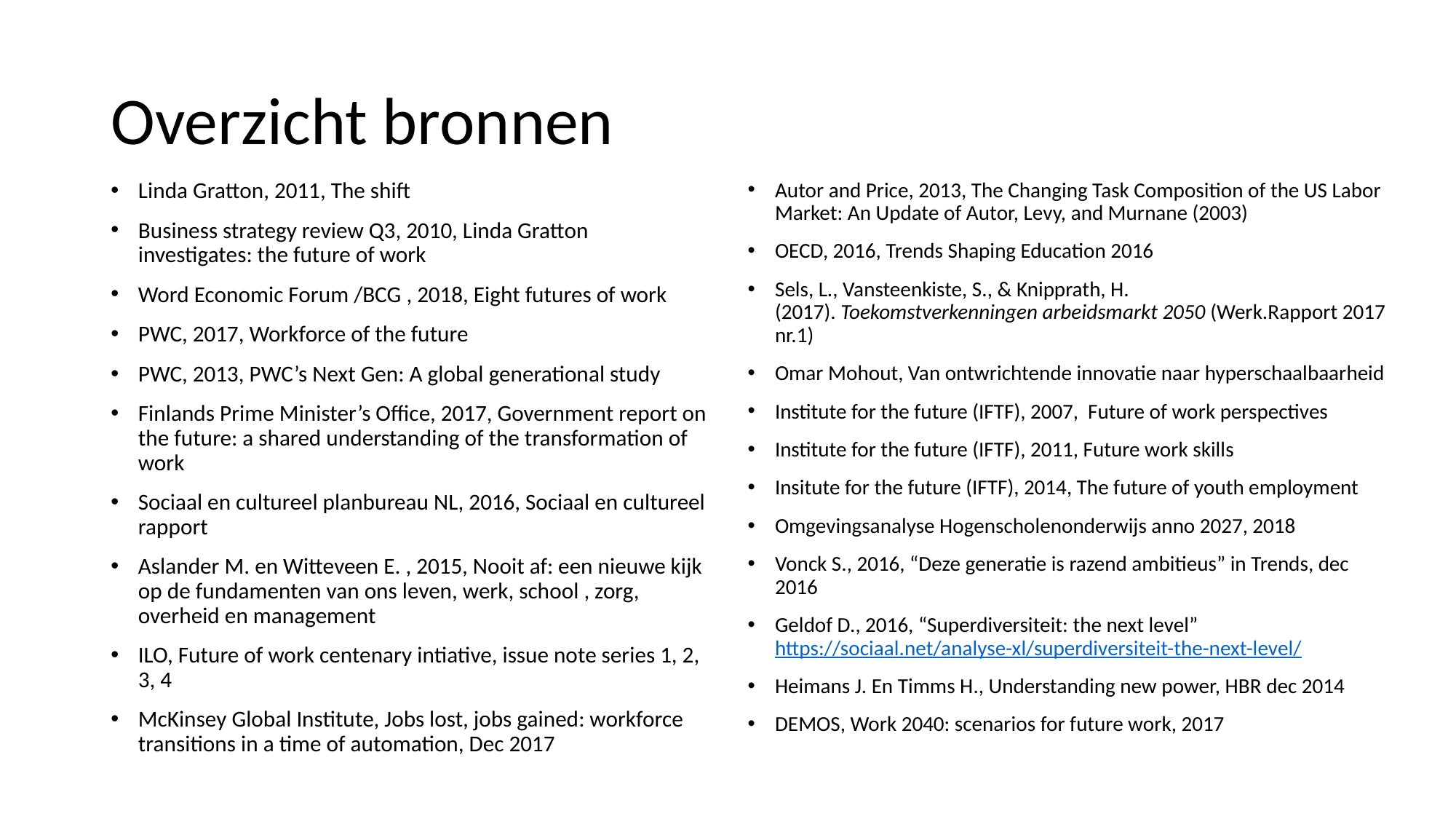

# Overzicht bronnen
Autor and Price, 2013, The Changing Task Composition of the US Labor Market: An Update of Autor, Levy, and Murnane (2003)
OECD, 2016, Trends Shaping Education 2016
Sels, L., Vansteenkiste, S., & Knipprath, H. (2017). Toekomstverkenningen arbeidsmarkt 2050 (Werk.Rapport 2017 nr.1)
Omar Mohout, Van ontwrichtende innovatie naar hyperschaalbaarheid
Institute for the future (IFTF), 2007,  Future of work perspectives
Institute for the future (IFTF), 2011, Future work skills
Insitute for the future (IFTF), 2014, The future of youth employment
Omgevingsanalyse Hogenscholenonderwijs anno 2027, 2018
Vonck S., 2016, “Deze generatie is razend ambitieus” in Trends, dec 2016
Geldof D., 2016, “Superdiversiteit: the next level” https://sociaal.net/analyse-xl/superdiversiteit-the-next-level/
Heimans J. En Timms H., Understanding new power, HBR dec 2014
DEMOS, Work 2040: scenarios for future work, 2017

Linda Gratton, 2011, The shift
Business strategy review Q3, 2010, Linda Gratton investigates: the future of work
Word Economic Forum /BCG , 2018, Eight futures of work
PWC, 2017, Workforce of the future
PWC, 2013, PWC’s Next Gen: A global generational study
Finlands Prime Minister’s Office, 2017, Government report on the future: a shared understanding of the transformation of work
Sociaal en cultureel planbureau NL, 2016, Sociaal en cultureel rapport
Aslander M. en Witteveen E. , 2015, Nooit af: een nieuwe kijk op de fundamenten van ons leven, werk, school , zorg, overheid en management
ILO, Future of work centenary intiative, issue note series 1, 2, 3, 4
McKinsey Global Institute, Jobs lost, jobs gained: workforce transitions in a time of automation, Dec 2017